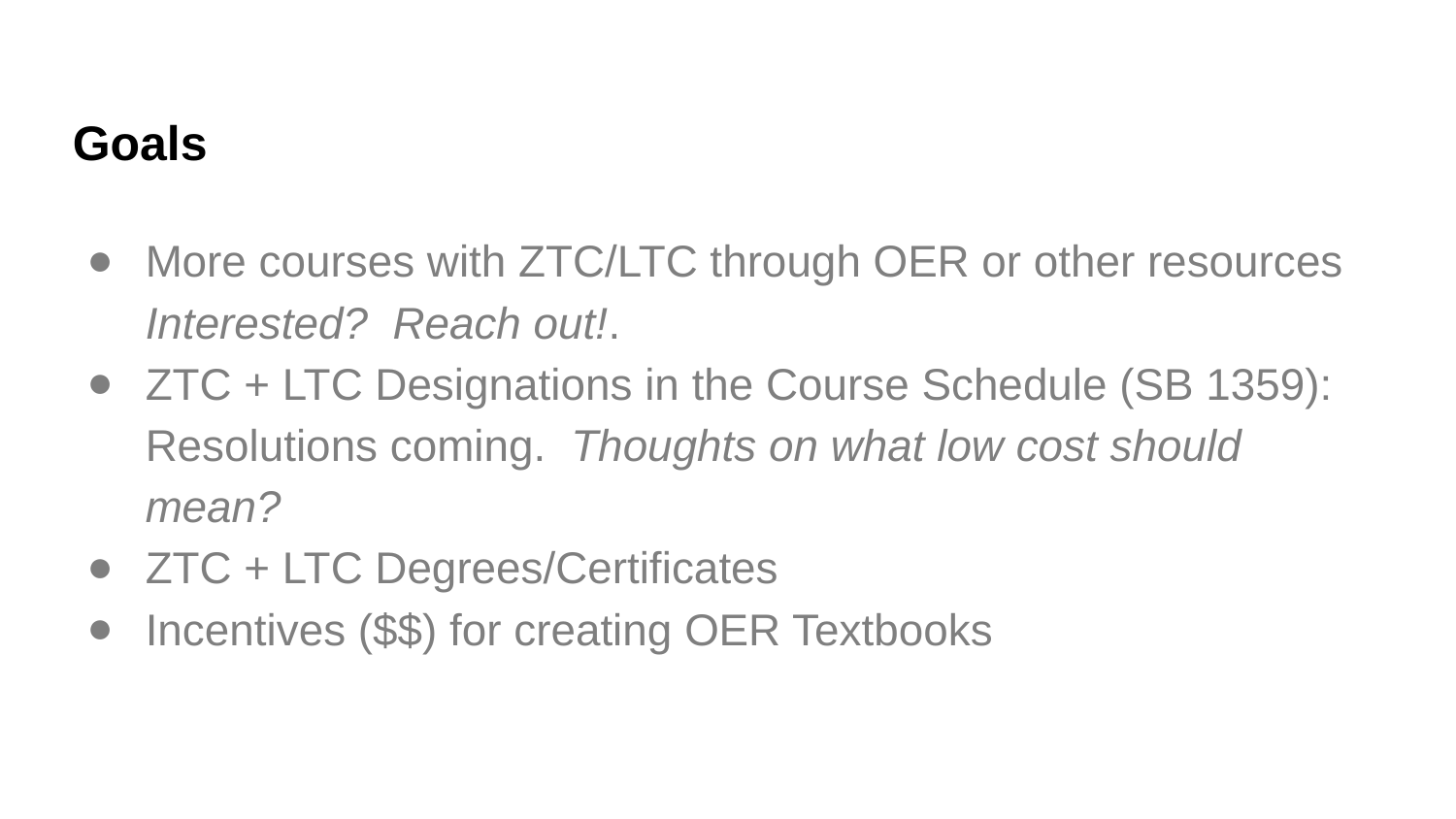

# Goals
More courses with ZTC/LTC through OER or other resources Interested?  Reach out!.
ZTC + LTC Designations in the Course Schedule (SB 1359): Resolutions coming.  Thoughts on what low cost should mean?
ZTC + LTC Degrees/Certificates
Incentives ($$) for creating OER Textbooks